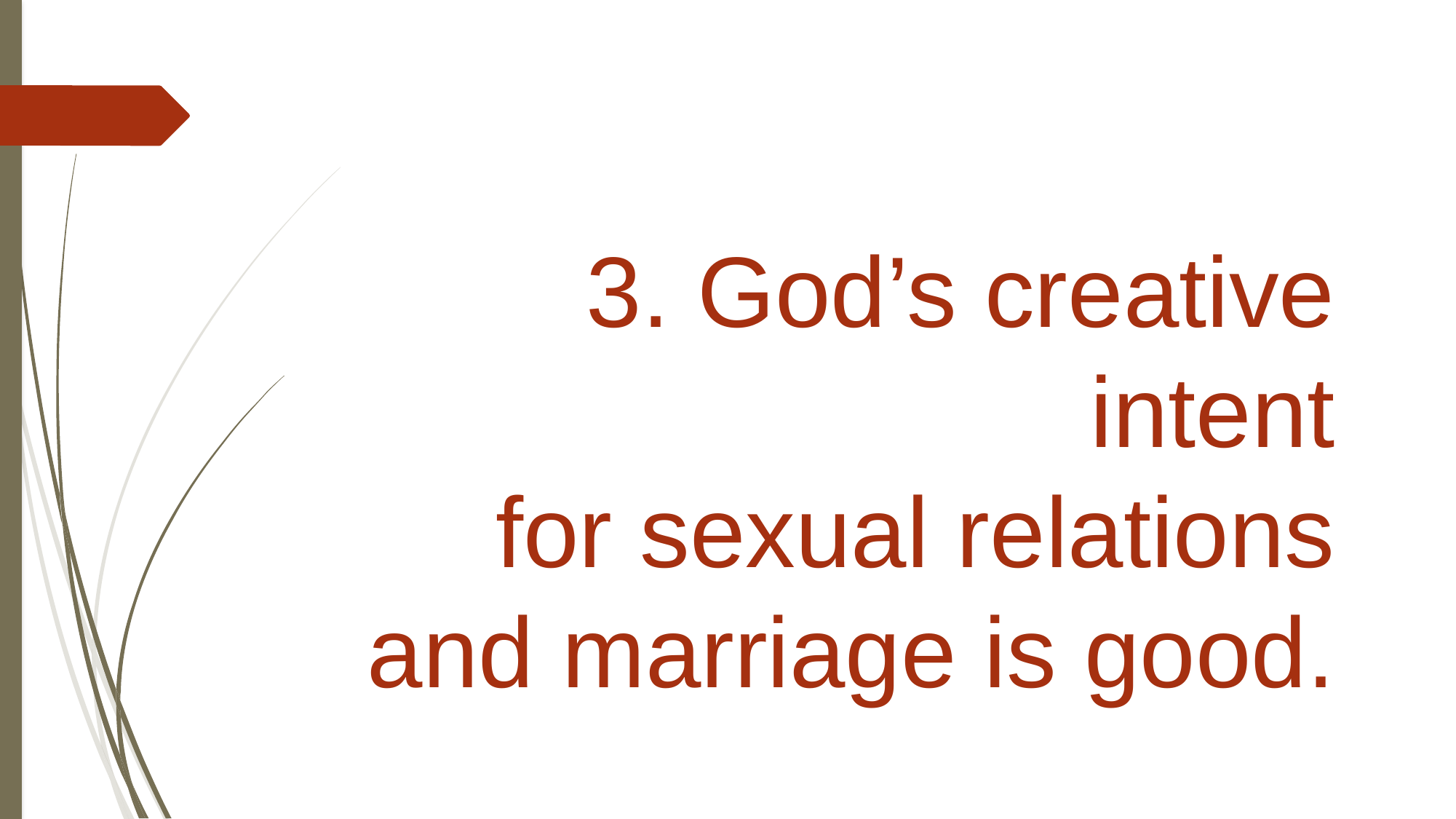

3. God’s creative intent
 for sexual relations
 and marriage is good.